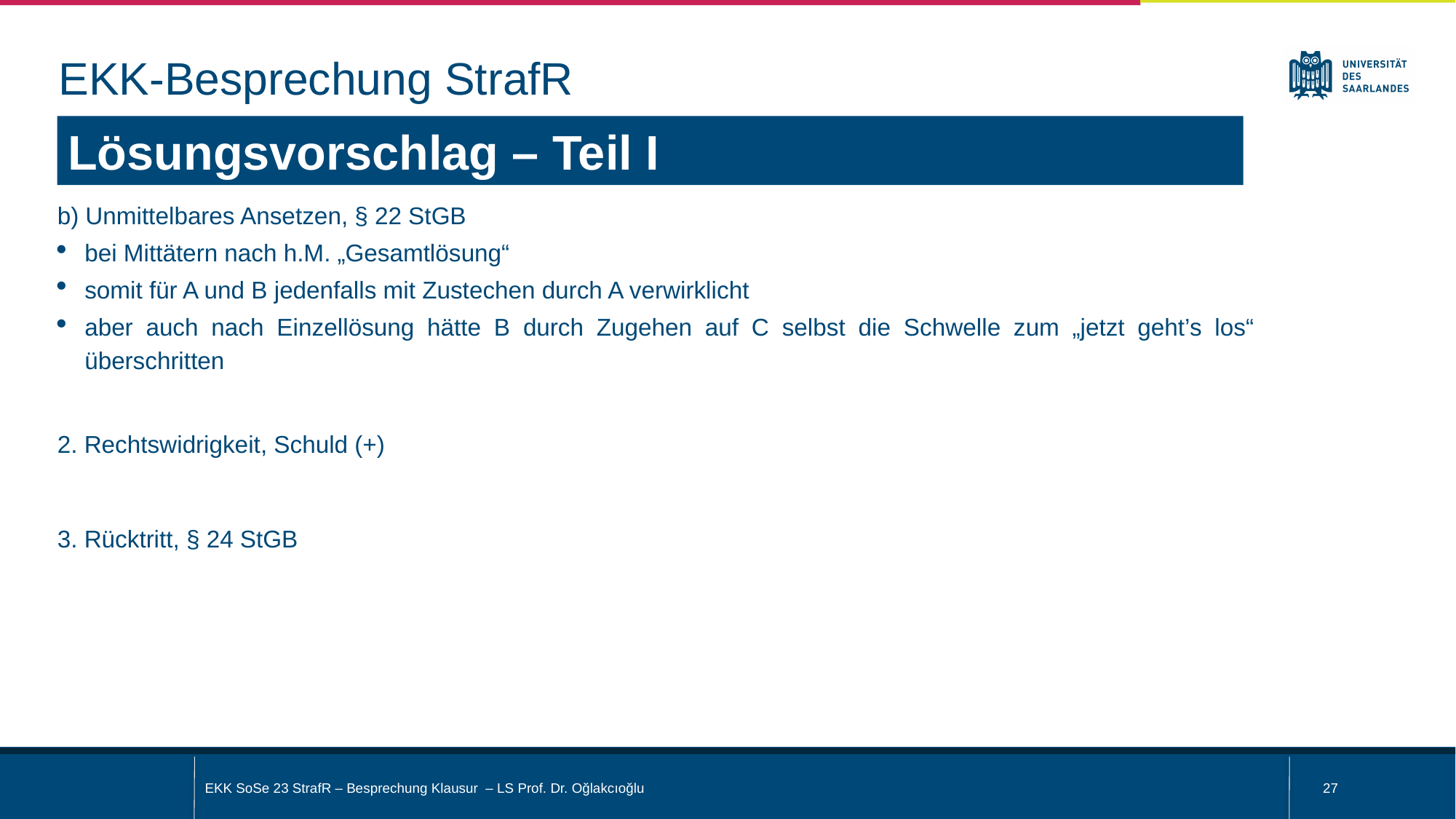

EKK-Besprechung StrafR
Lösungsvorschlag – Teil I
b) Unmittelbares Ansetzen, § 22 StGB
bei Mittätern nach h.M. „Gesamtlösung“
somit für A und B jedenfalls mit Zustechen durch A verwirklicht
aber auch nach Einzellösung hätte B durch Zugehen auf C selbst die Schwelle zum „jetzt geht’s los“ überschritten

2. Rechtswidrigkeit, Schuld (+)

3. Rücktritt, § 24 StGB

EKK SoSe 23 StrafR – Besprechung Klausur  – LS Prof. Dr. Oğlakcıoğlu
27